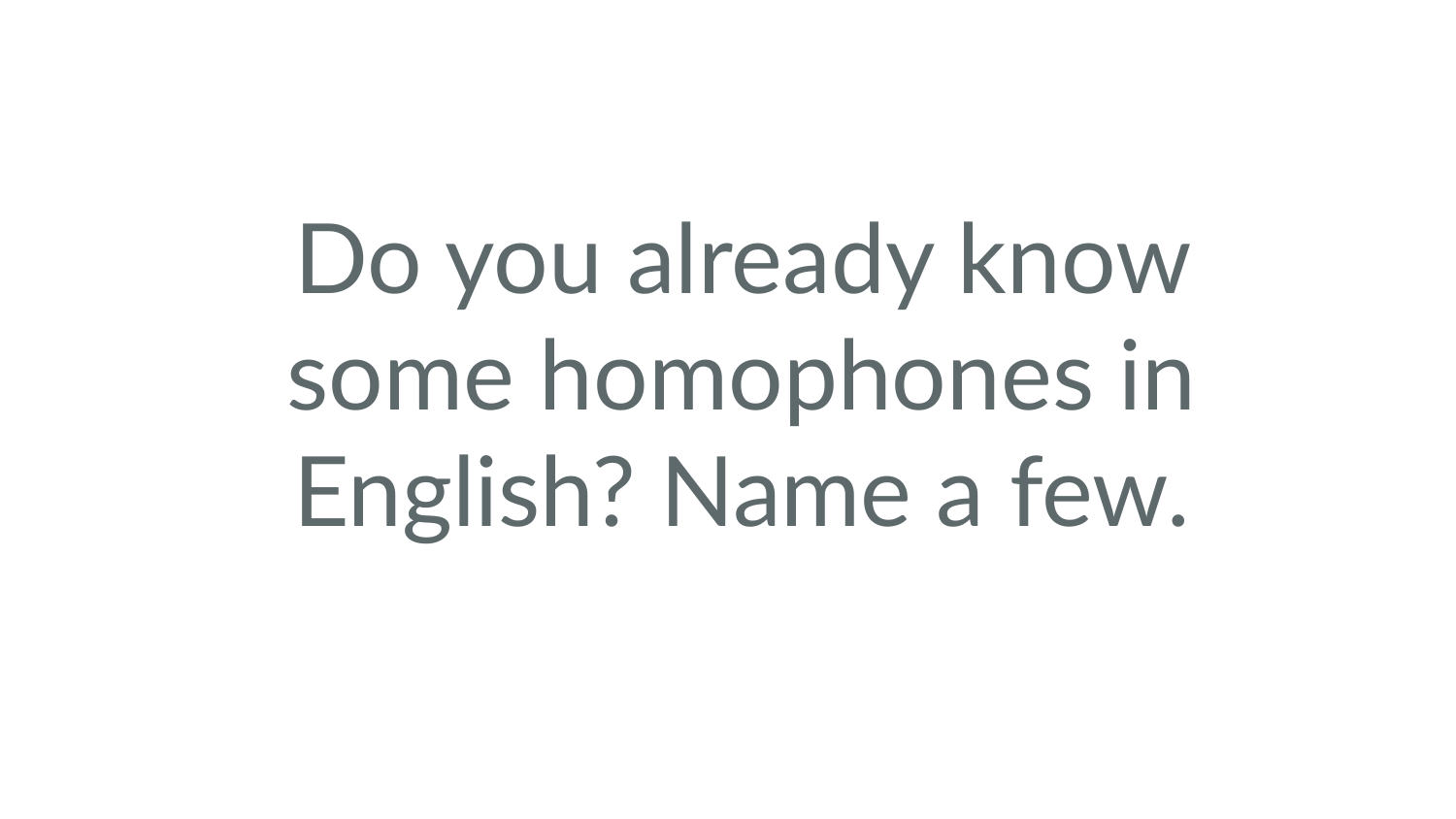

Do you already know some homophones in English? Name a few.